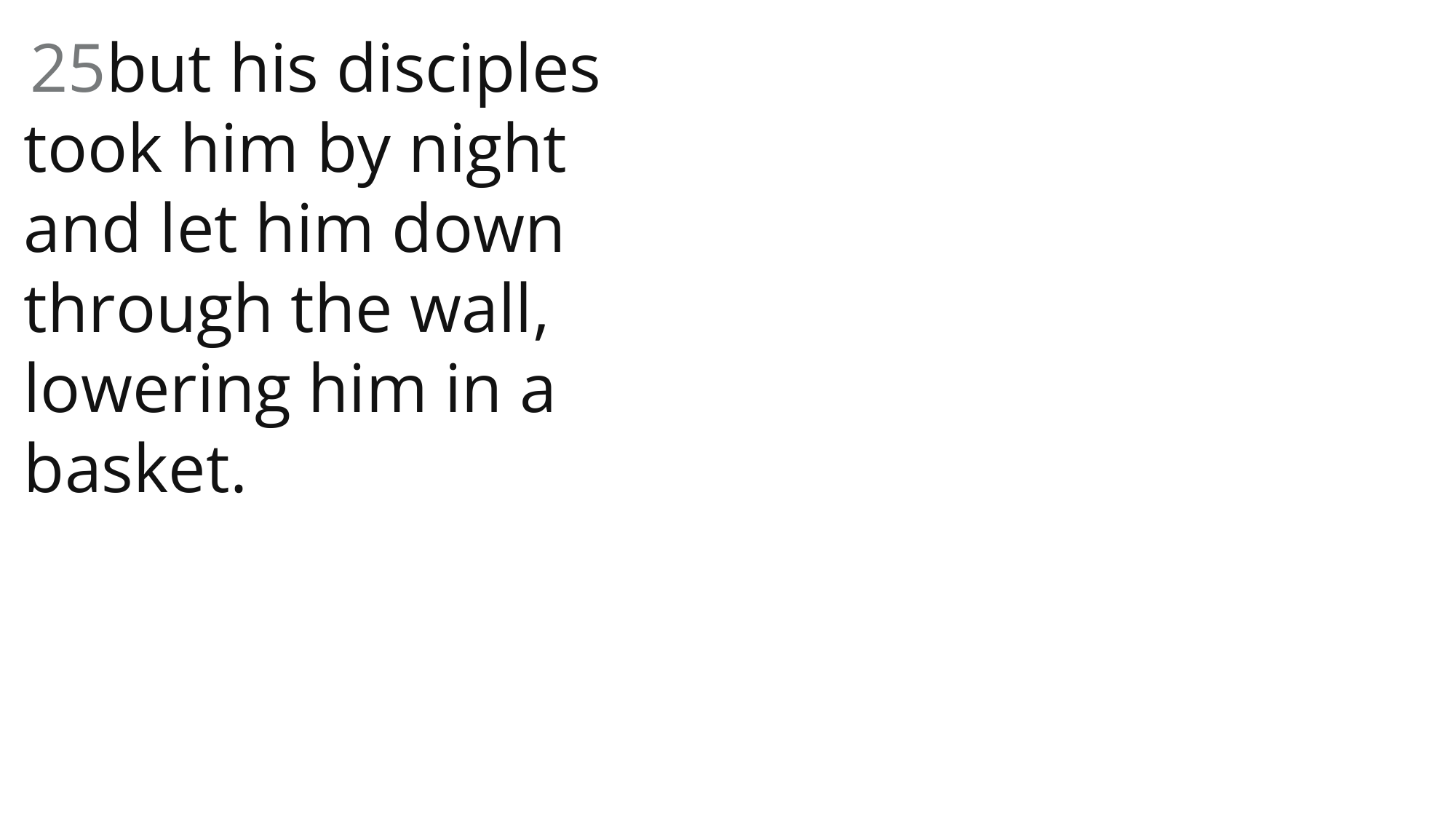

25but his disciples took him by night and let him down through the wall, lowering him in a basket.